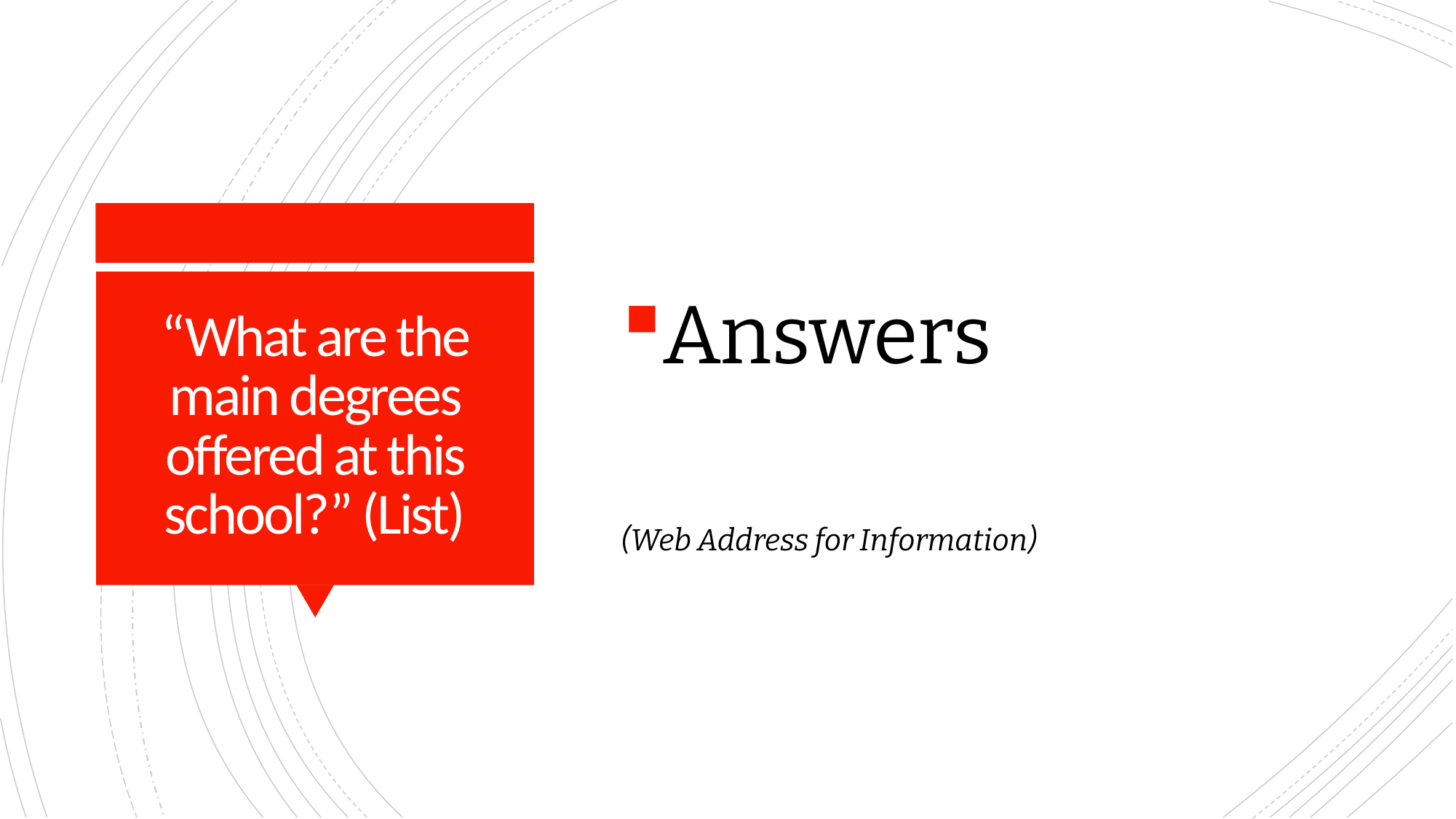

Answers

(Web Address for Information)
# “What are the main degrees offered at this school?” (List)